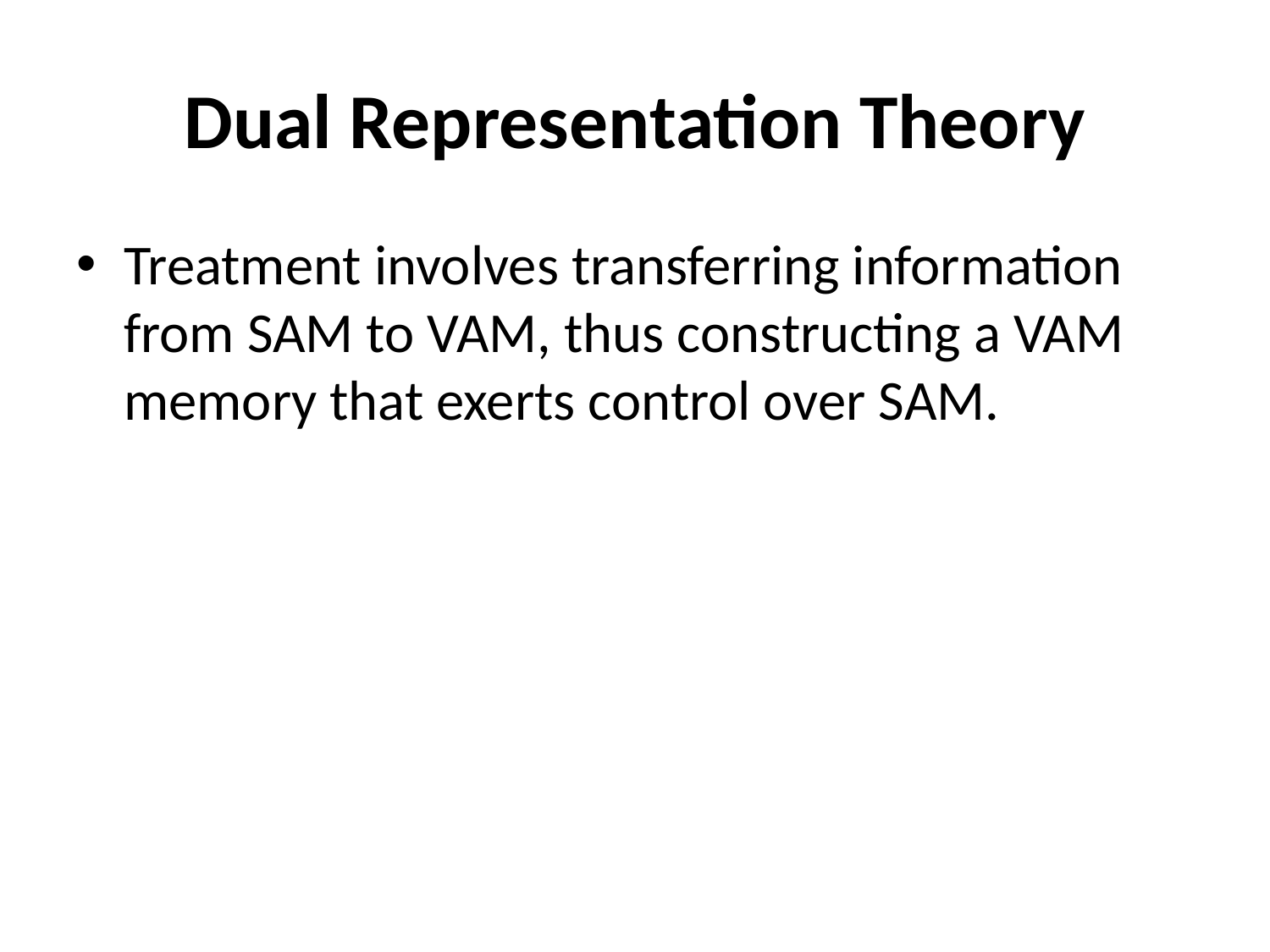

# Dual Representation Theory
Treatment involves transferring information from SAM to VAM, thus constructing a VAM memory that exerts control over SAM.